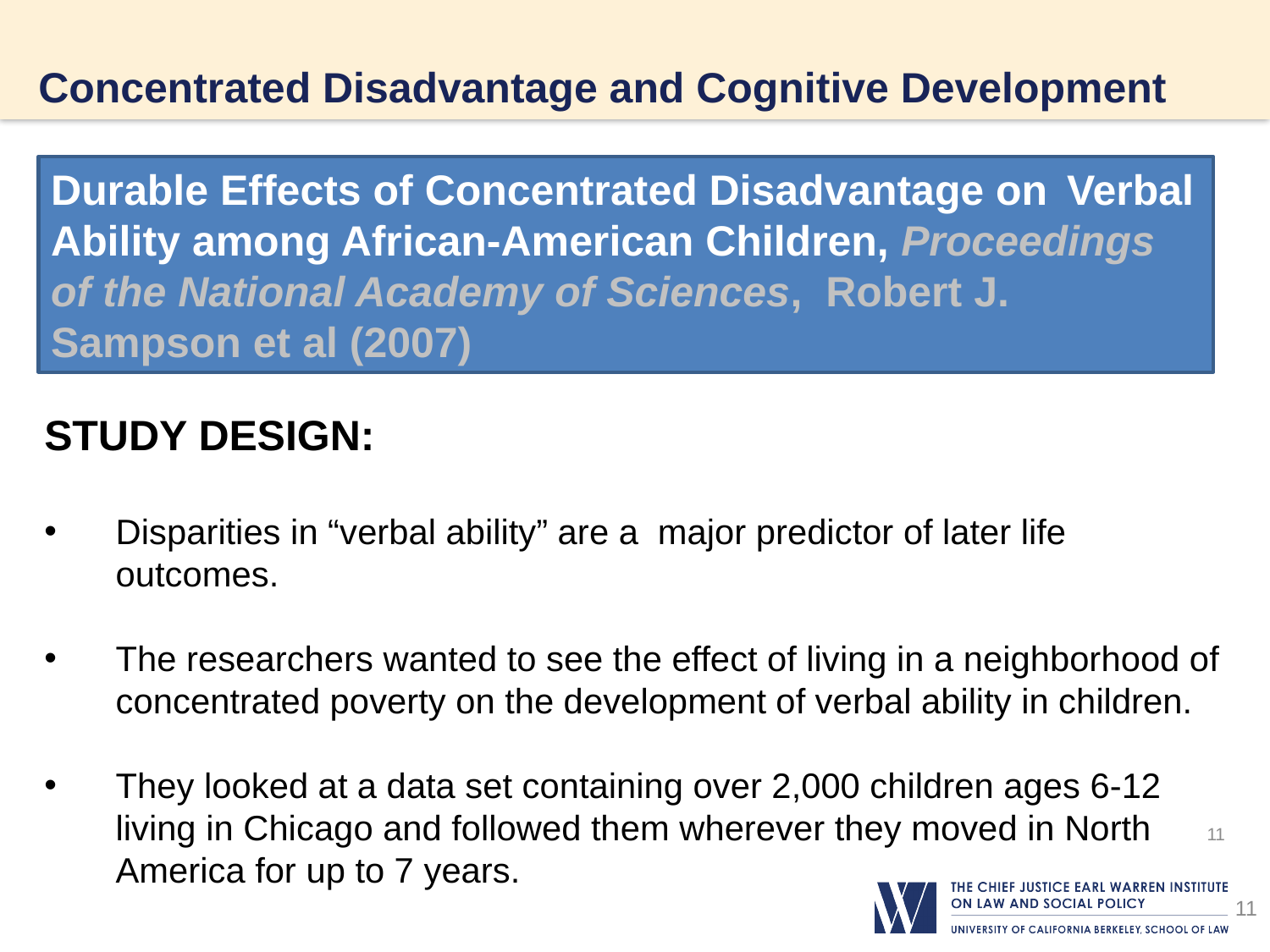

# Concentrated Disadvantage and Cognitive Development
Durable Effects of Concentrated Disadvantage on 	Verbal Ability among African-American Children, Proceedings of the National Academy of Sciences,  Robert J. Sampson et al (2007)
STUDY DESIGN:

Disparities in “verbal ability” are a  major predictor of later life outcomes.

The researchers wanted to see the effect of living in a neighborhood of concentrated poverty on the development of verbal ability in children.

They looked at a data set containing over 2,000 children ages 6-12 living in Chicago and followed them wherever they moved in North America for up to 7 years.
11